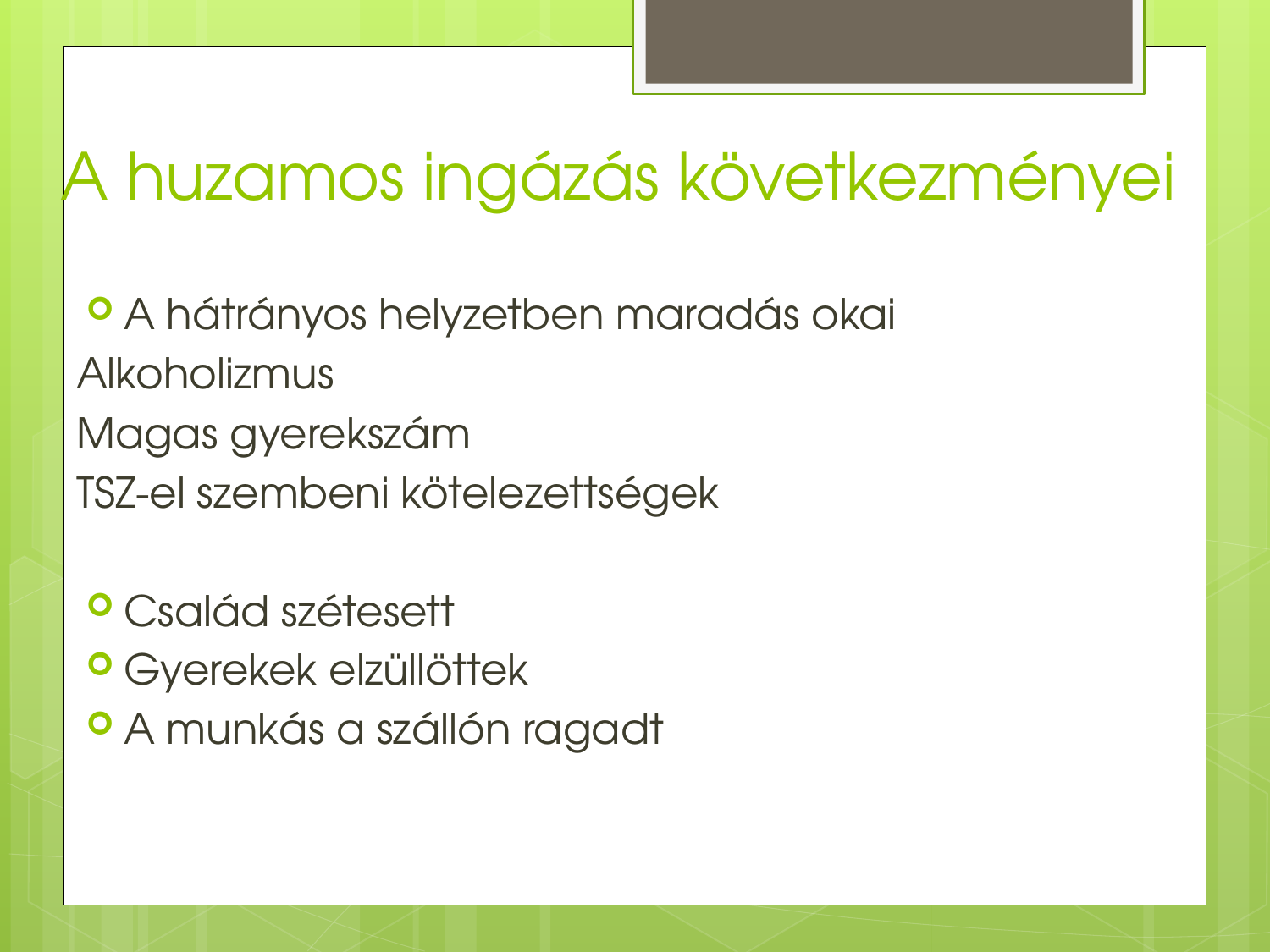

# A huzamos ingázás következményei

A hátrányos helyzetben maradás okai
Alkoholizmus
Magas gyerekszám
TSZ-el szembeni kötelezettségek

Család szétesett
Gyerekek elzüllöttek
A munkás a szállón ragadt